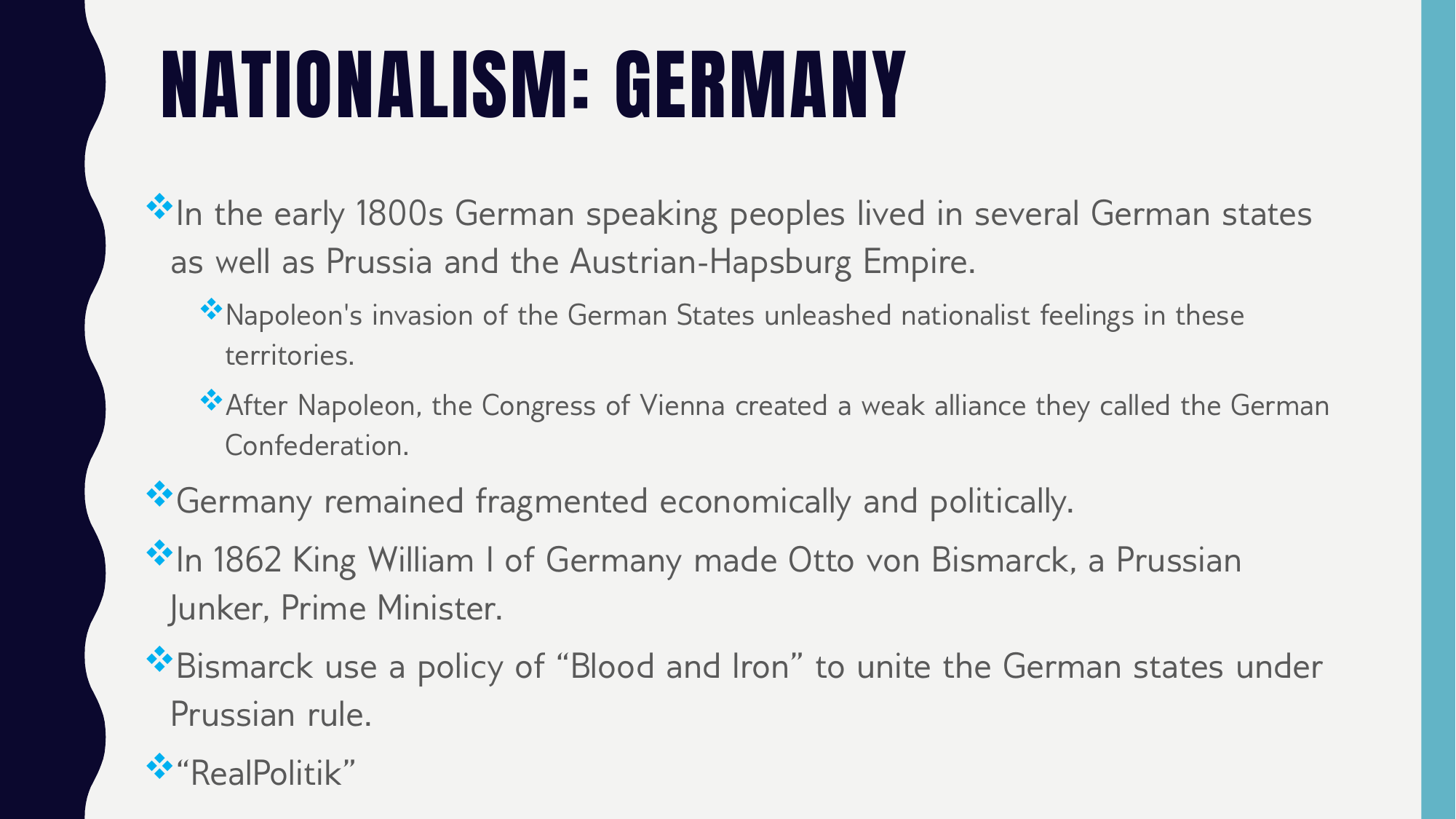

# Nationalism: Germany
In the early 1800s German speaking peoples lived in several German states as well as Prussia and the Austrian-Hapsburg Empire.
Napoleon's invasion of the German States unleashed nationalist feelings in these territories.
After Napoleon, the Congress of Vienna created a weak alliance they called the German Confederation.
Germany remained fragmented economically and politically.
In 1862 King William I of Germany made Otto von Bismarck, a Prussian Junker, Prime Minister.
Bismarck use a policy of “Blood and Iron” to unite the German states under Prussian rule.
“RealPolitik”